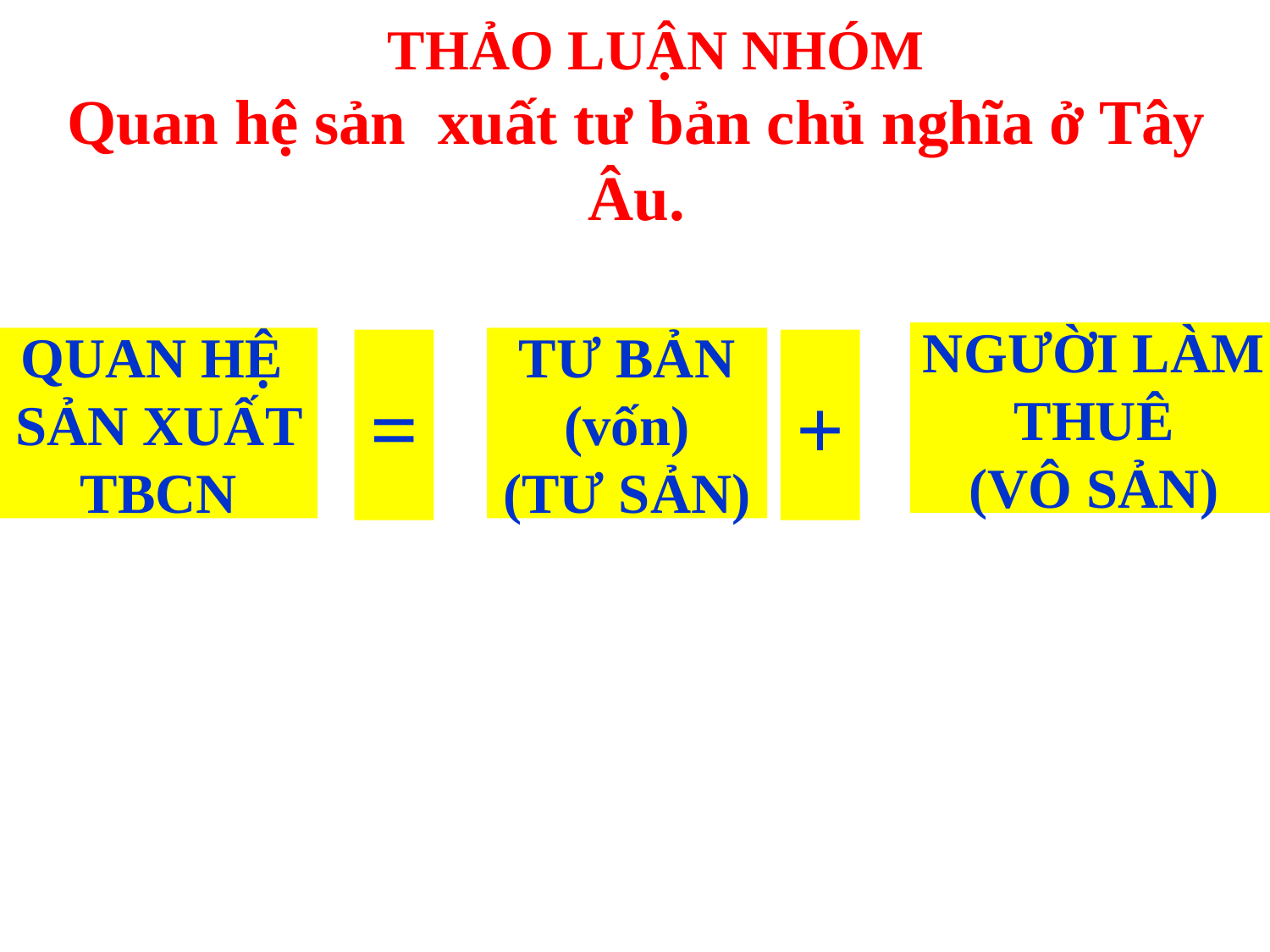

# THẢO LUẬN NHÓM
Quan hệ sản  xuất tư bản chủ nghĩa ở Tây Âu.

NGƯỜI LÀM THUÊ
(VÔ SẢN)
QUAN HỆ
SẢN XUẤT
TBCN
TƯ BẢN
(vốn)
(TƯ SẢN)
=
+